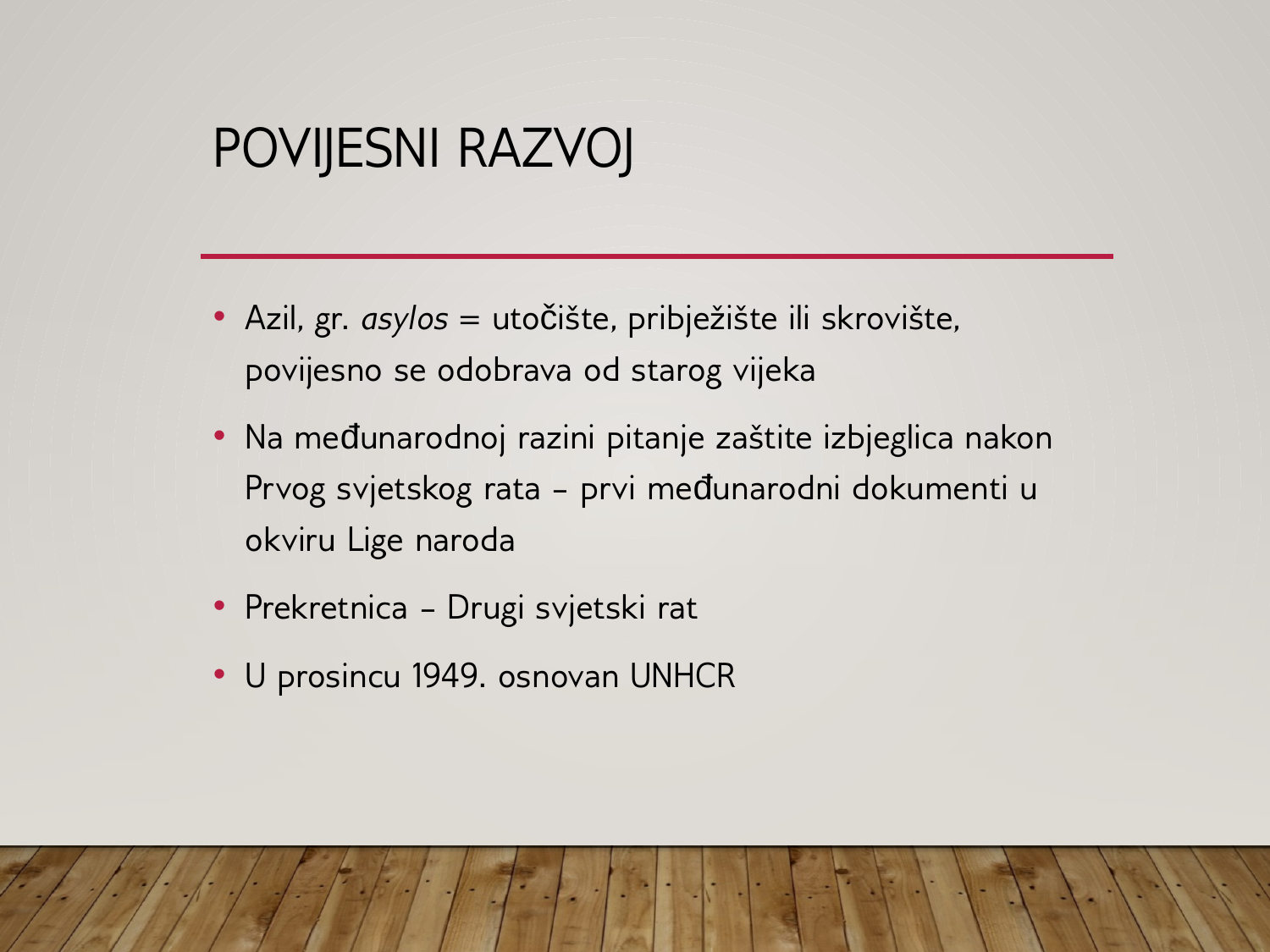

# Povijesni razvoj
Azil, gr. asylos = utočište, pribježište ili skrovište, povijesno se odobrava od starog vijeka
Na međunarodnoj razini pitanje zaštite izbjeglica nakon Prvog svjetskog rata – prvi međunarodni dokumenti u okviru Lige naroda
Prekretnica – Drugi svjetski rat
U prosincu 1949. osnovan UNHCR